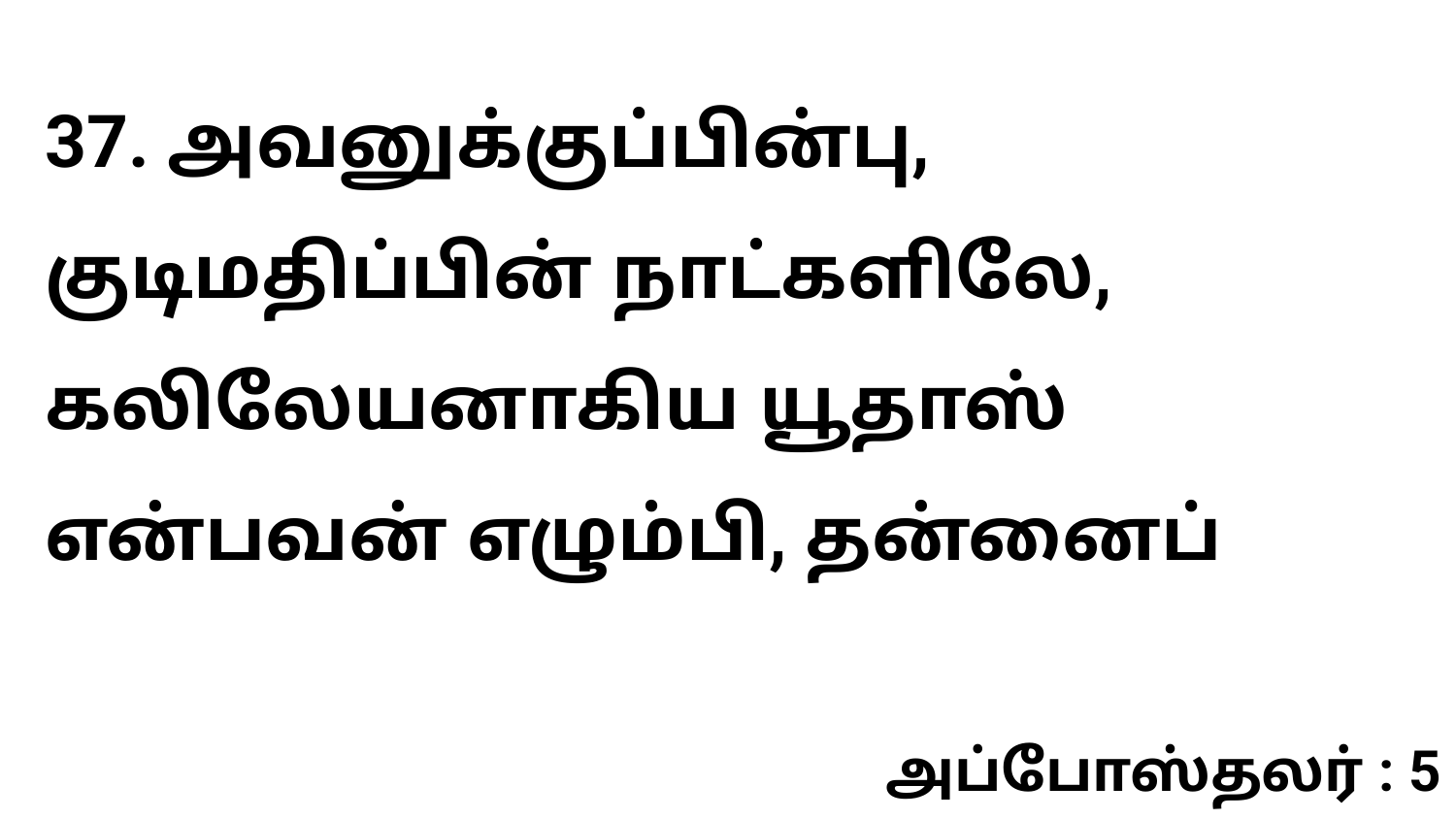

37. அவனுக்குப்பின்பு, குடிமதிப்பின் நாட்களிலே, கலிலேயனாகிய யூதாஸ் என்பவன் எழும்பி, தன்னைப்
அப்போஸ்தலர் : 5